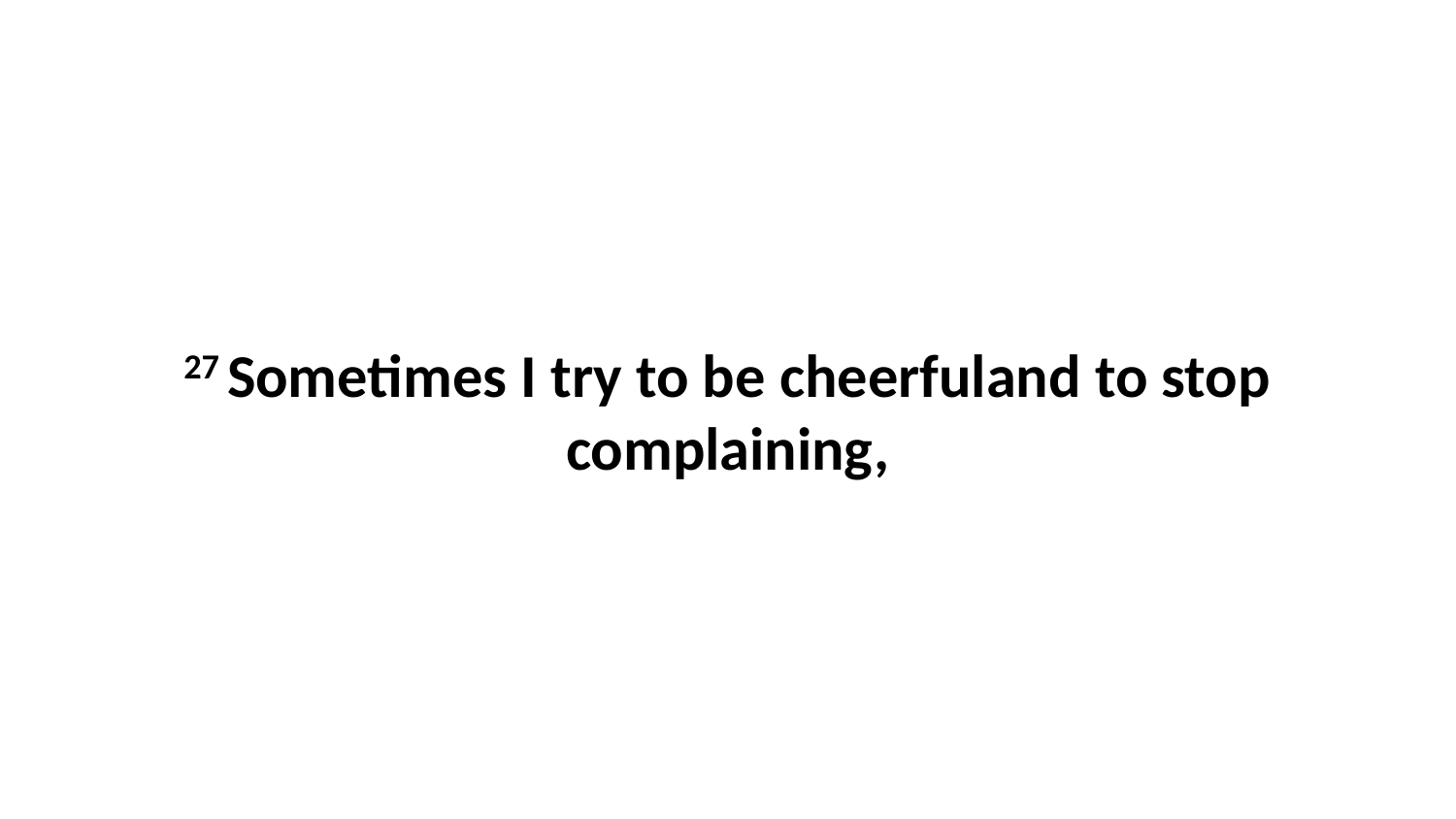

27 Sometimes I try to be cheerfuland to stop complaining,